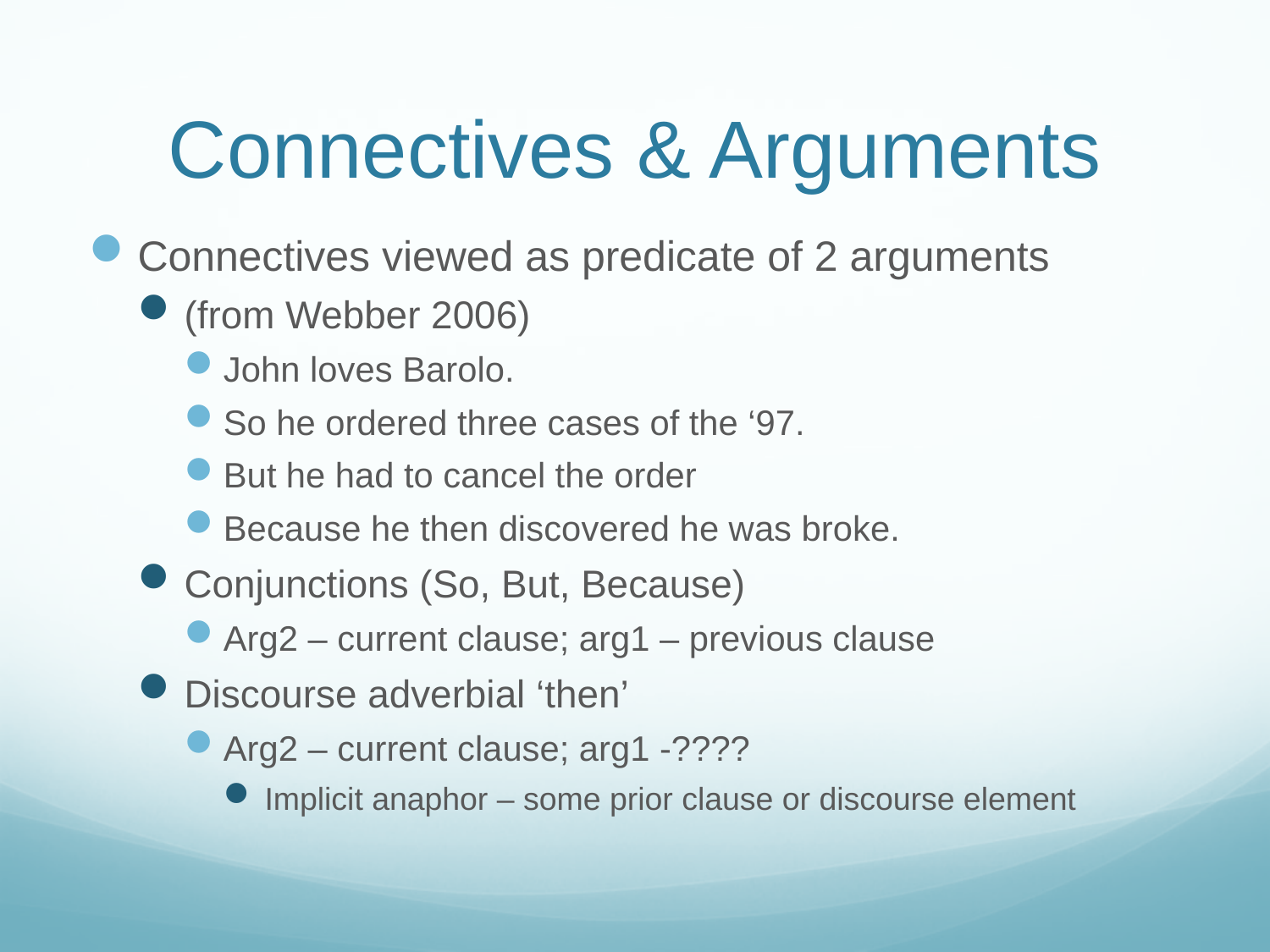

# Connectives & Arguments
Connectives viewed as predicate of 2 arguments
(from Webber 2006)
John loves Barolo.
So he ordered three cases of the ‘97.
But he had to cancel the order
Because he then discovered he was broke.
Conjunctions (So, But, Because)
Arg2 – current clause; arg1 – previous clause
Discourse adverbial ‘then’
Arg2 – current clause; arg1 -????
Implicit anaphor – some prior clause or discourse element